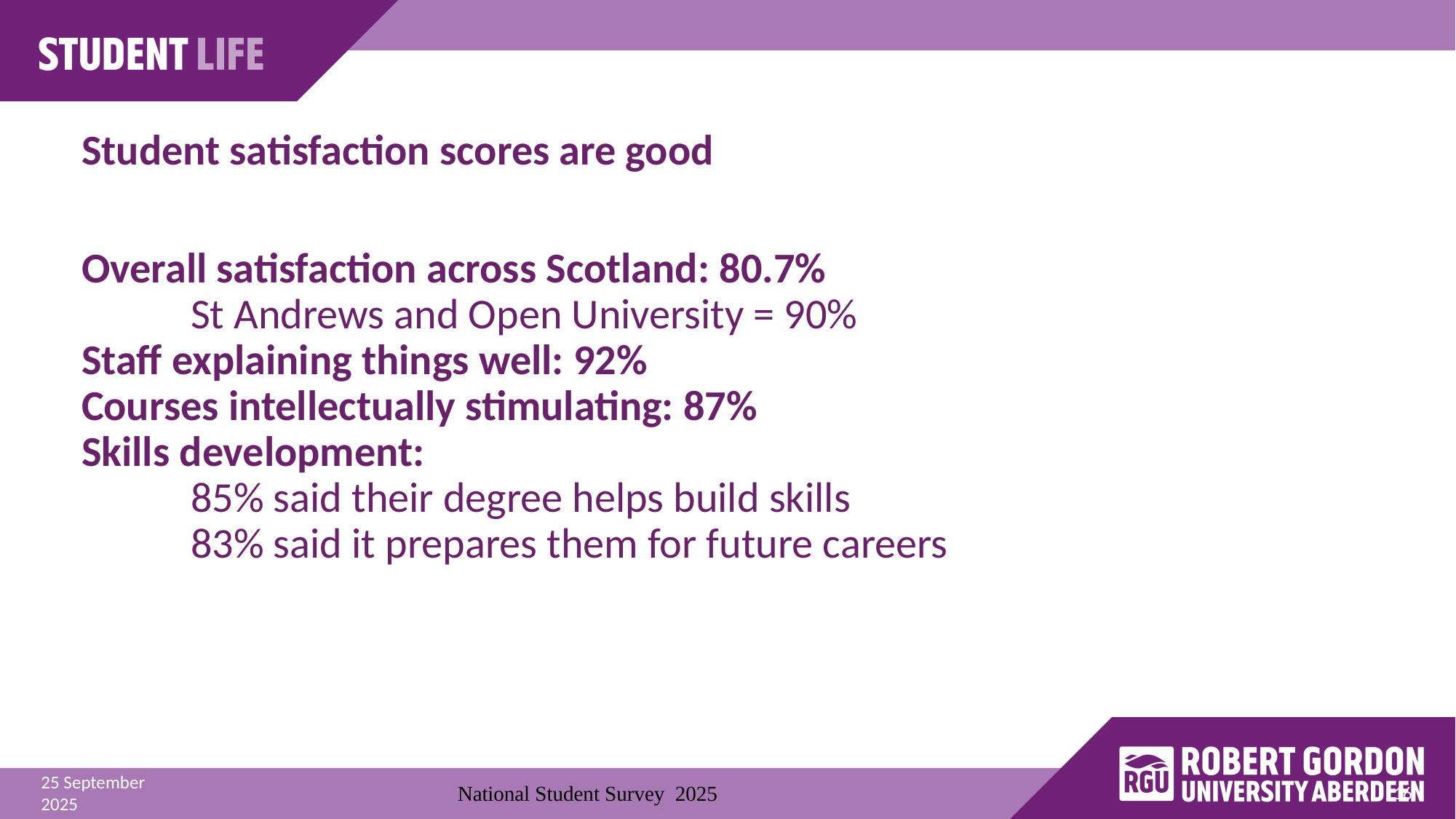

# Student satisfaction scores are good Overall satisfaction across Scotland: 80.7% St Andrews and Open University = 90% Staff explaining things well: 92% Courses intellectually stimulating: 87% Skills development: 85% said their degree helps build skills 83% said it prepares them for future careers
16
25 September 2025
National Student Survey  2025